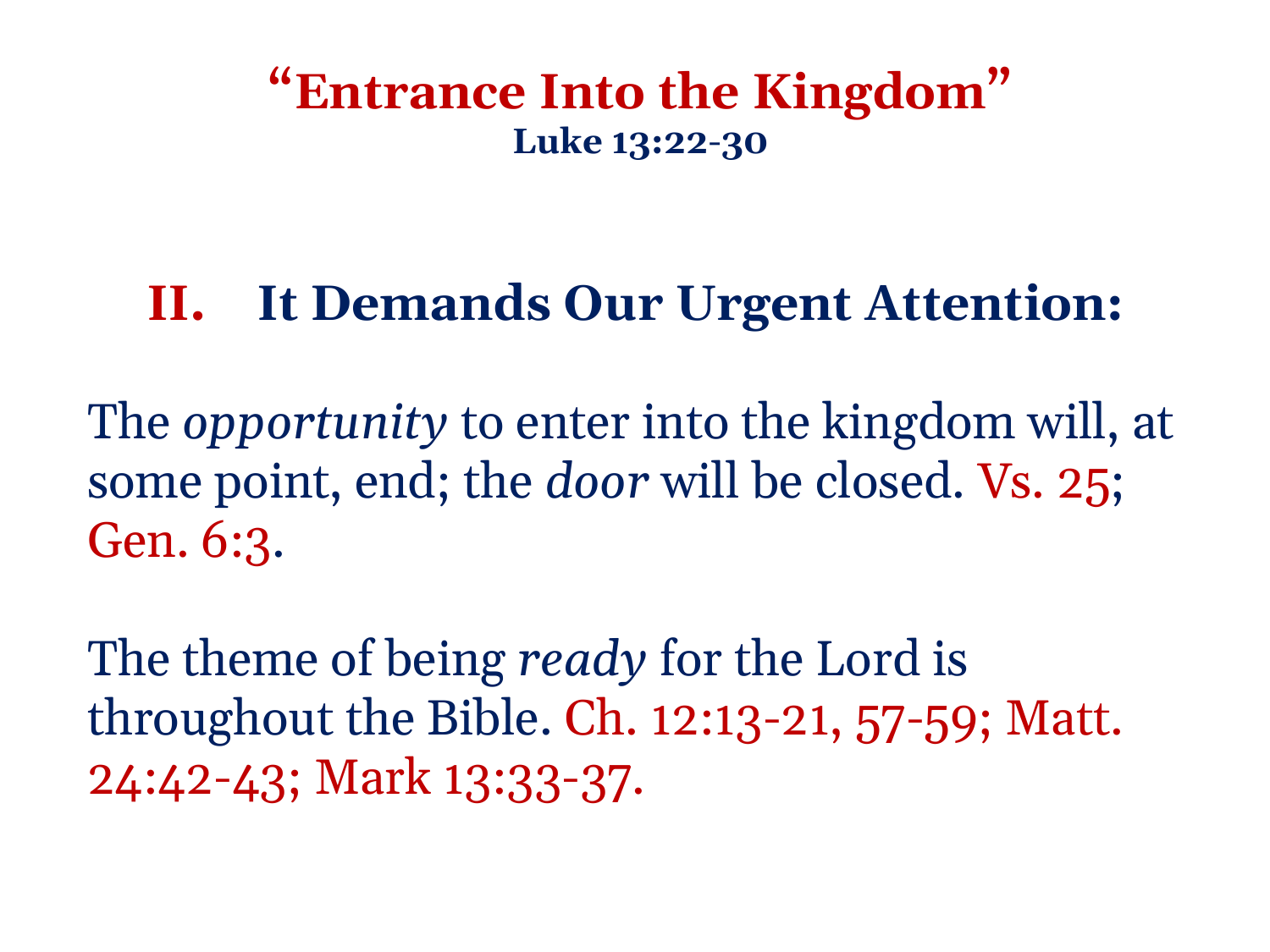

“Entrance Into the Kingdom”
Luke 13:22-30
II.    It Demands Our Urgent Attention:

The opportunity to enter into the kingdom will, at some point, end; the door will be closed. Vs. 25; Gen. 6:3.

The theme of being ready for the Lord is throughout the Bible. Ch. 12:13-21, 57-59; Matt. 24:42-43; Mark 13:33-37.